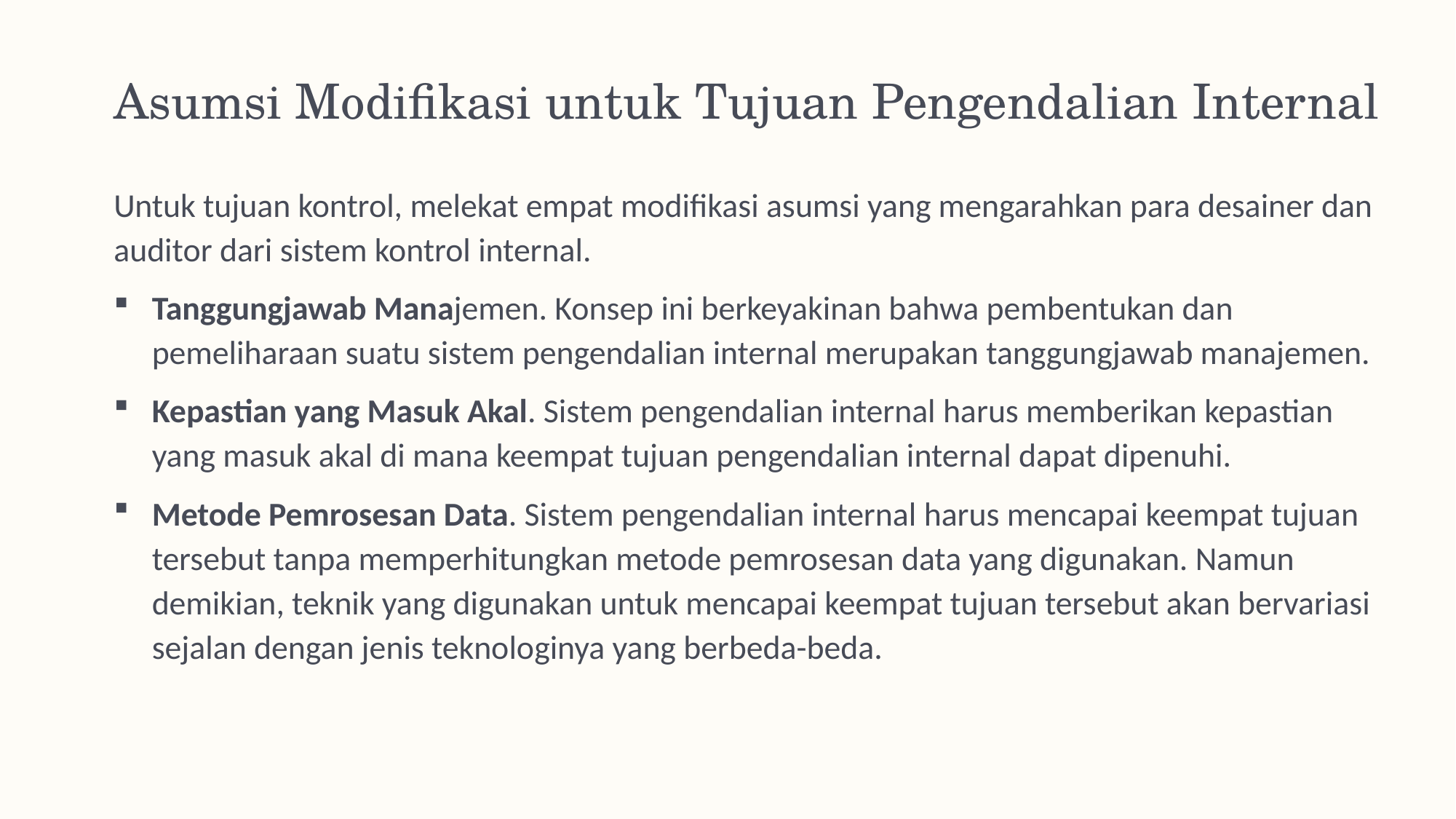

# Asumsi Modifikasi untuk Tujuan Pengendalian Internal
Untuk tujuan kontrol, melekat empat modifikasi asumsi yang mengarahkan para desainer dan auditor dari sistem kontrol internal.
Tanggungjawab Manajemen. Konsep ini berkeyakinan bahwa pembentukan dan pemeliharaan suatu sistem pengendalian internal merupakan tanggungjawab manajemen.
Kepastian yang Masuk Akal. Sistem pengendalian internal harus memberikan kepastian yang masuk akal di mana keempat tujuan pengendalian internal dapat dipenuhi.
Metode Pemrosesan Data. Sistem pengendalian internal harus mencapai keempat tujuan tersebut tanpa memperhitungkan metode pemrosesan data yang digunakan. Namun demikian, teknik yang digunakan untuk mencapai keempat tujuan tersebut akan bervariasi sejalan dengan jenis teknologinya yang berbeda-beda.